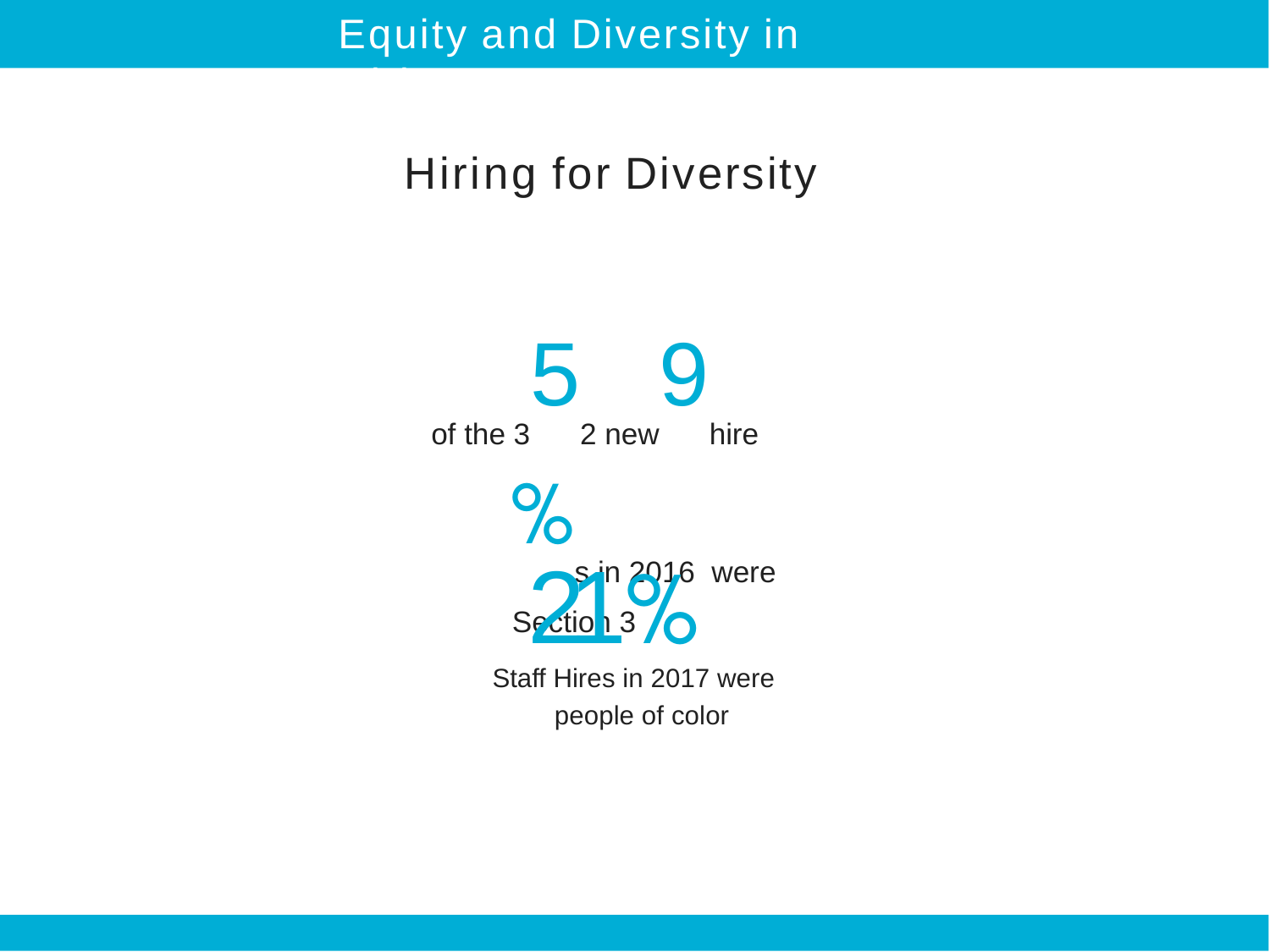

Equity and Diversity in Hiring
# Hiring for Diversity
of the 352 new9hire%s in 2016  were Section 3
21%
Staff Hires in 2017 were  people of color